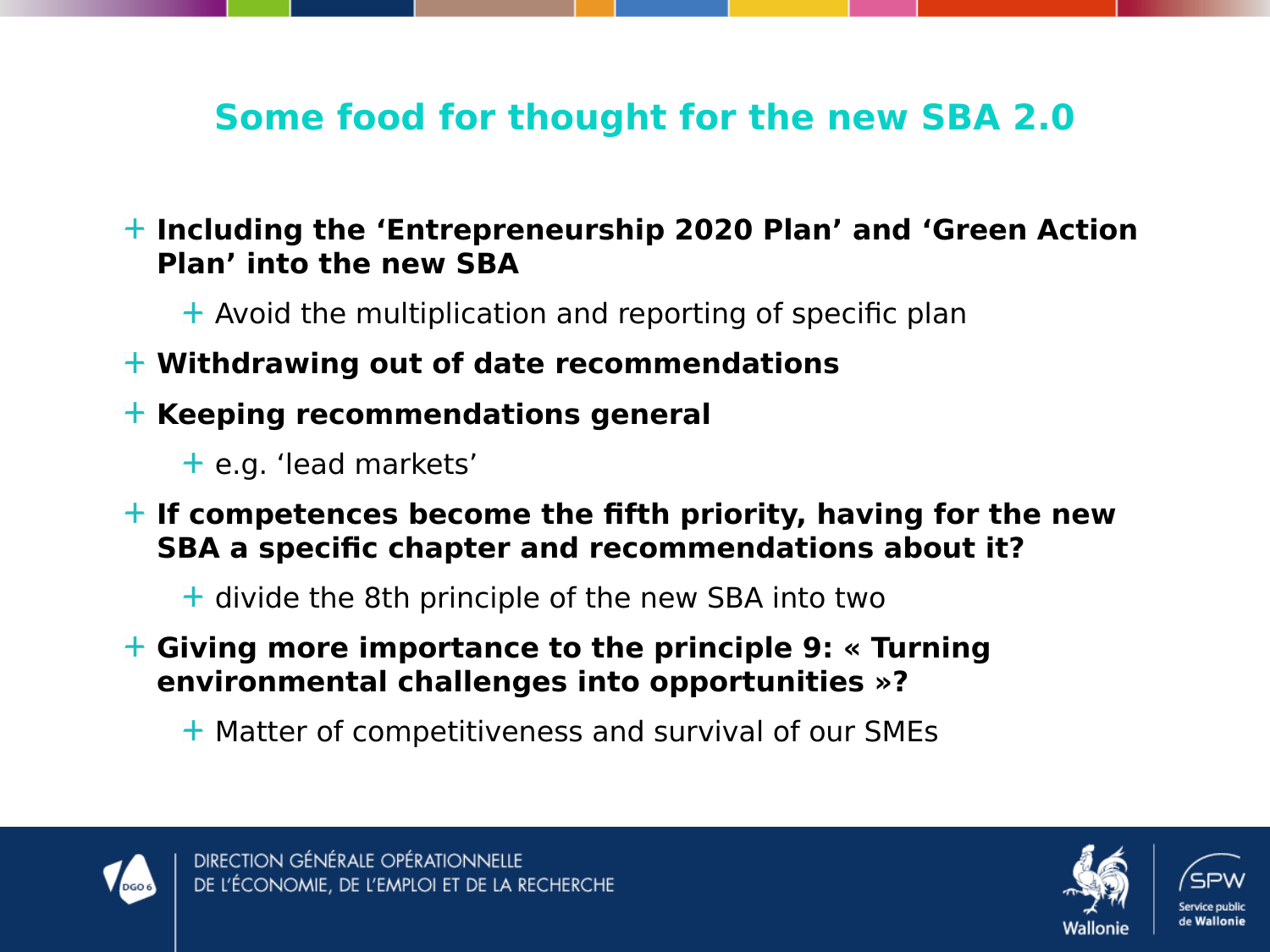

# Some food for thought for the new SBA 2.0

Including the ‘Entrepreneurship 2020 Plan’ and ‘Green Action Plan’ into the new SBA
Avoid the multiplication and reporting of specific plan
Withdrawing out of date recommendations
Keeping recommendations general
e.g. ‘lead markets’
If competences become the fifth priority, having for the new SBA a specific chapter and recommendations about it?
divide the 8th principle of the new SBA into two
Giving more importance to the principle 9: « Turning environmental challenges into opportunities »?
Matter of competitiveness and survival of our SMEs